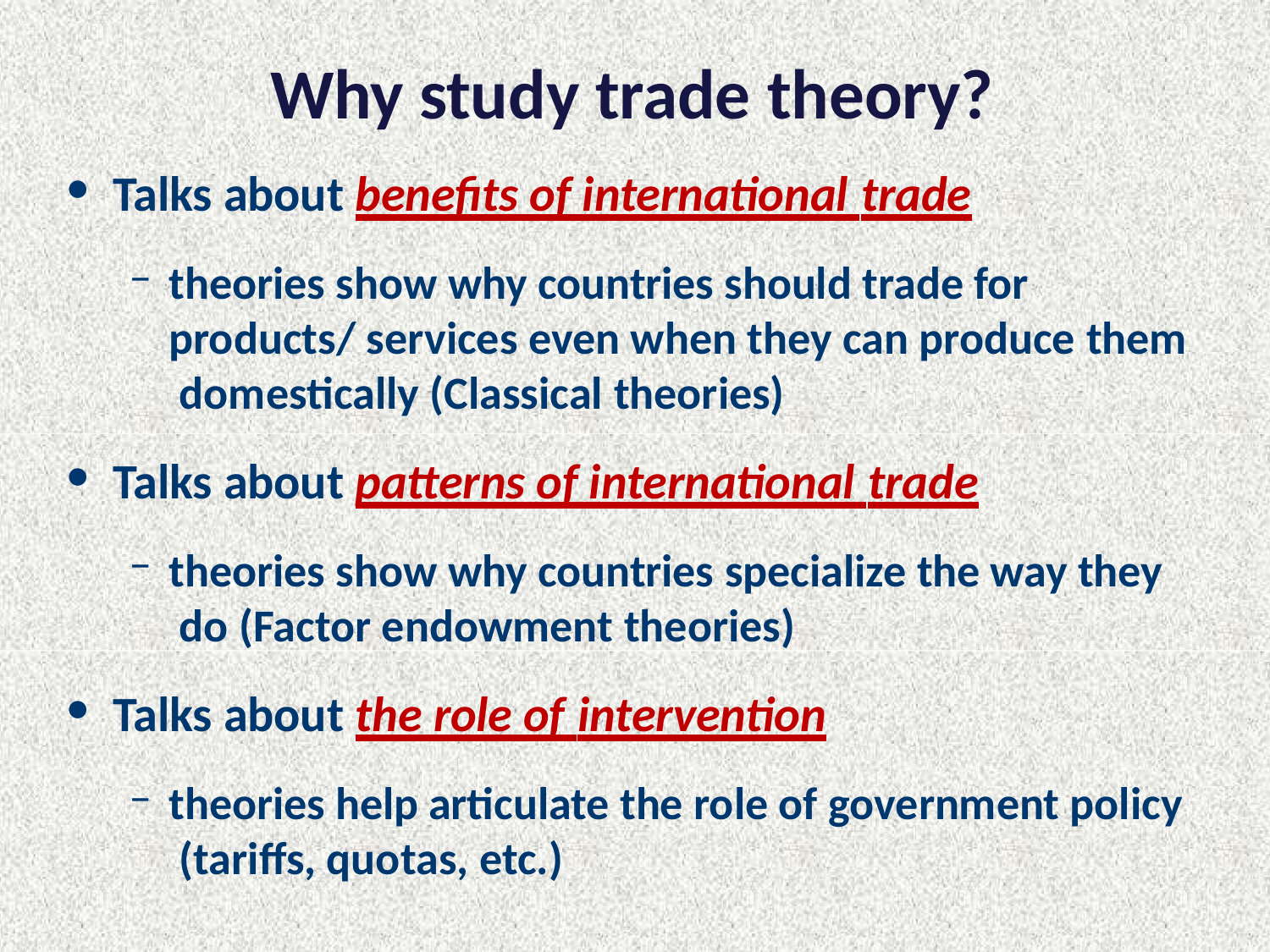

# Why study trade theory?
Talks about benefits of international trade
theories show why countries should trade for  products/ services even when they can produce them  domestically (Classical theories)
Talks about patterns of international trade
theories show why countries specialize the way they  do (Factor endowment theories)
Talks about the role of intervention
theories help articulate the role of government policy  (tariffs, quotas, etc.)